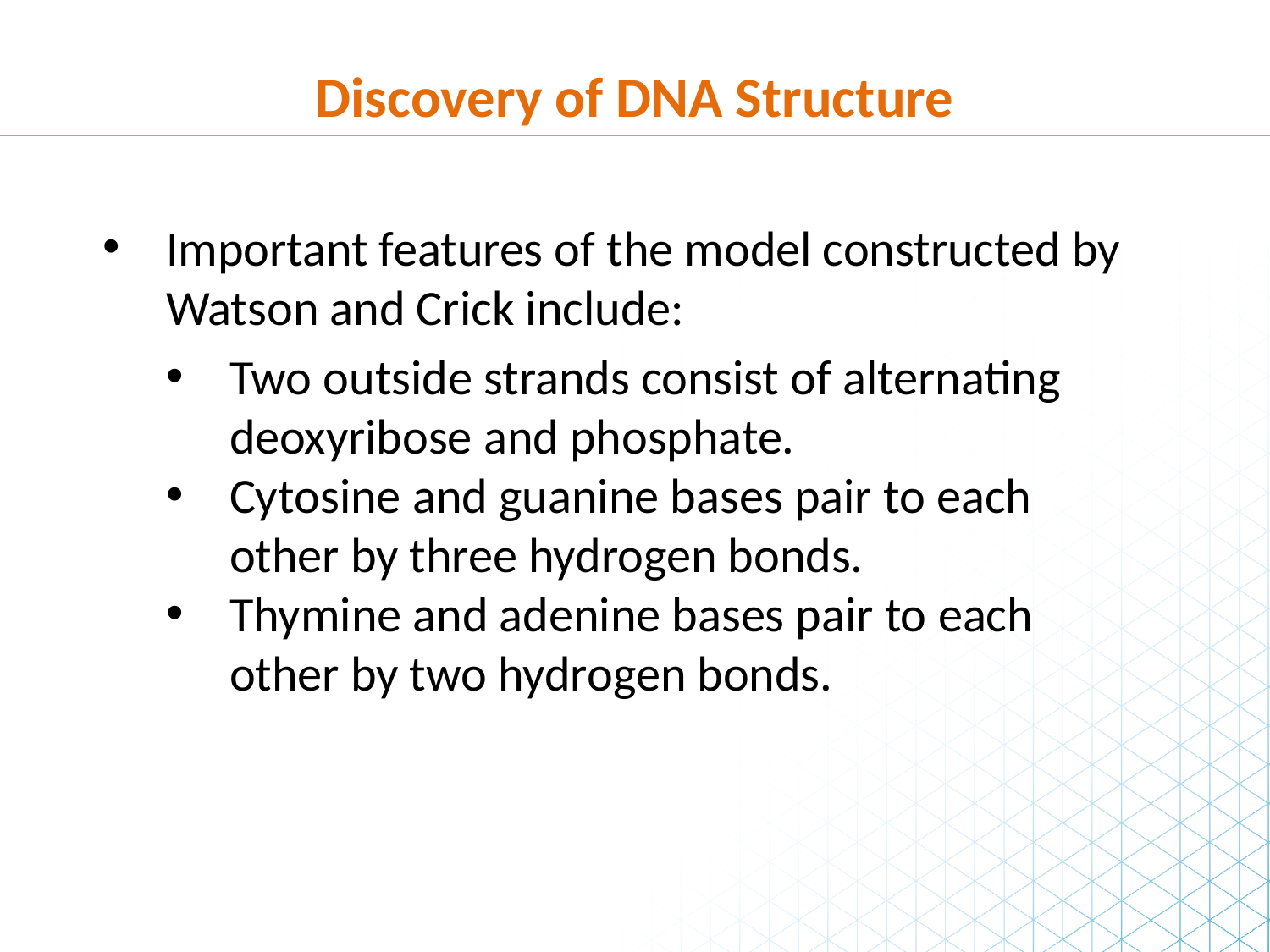

Discovery of DNA Structure
Important features of the model constructed by Watson and Crick include:
Two outside strands consist of alternating deoxyribose and phosphate.
Cytosine and guanine bases pair to each other by three hydrogen bonds.
Thymine and adenine bases pair to each other by two hydrogen bonds.